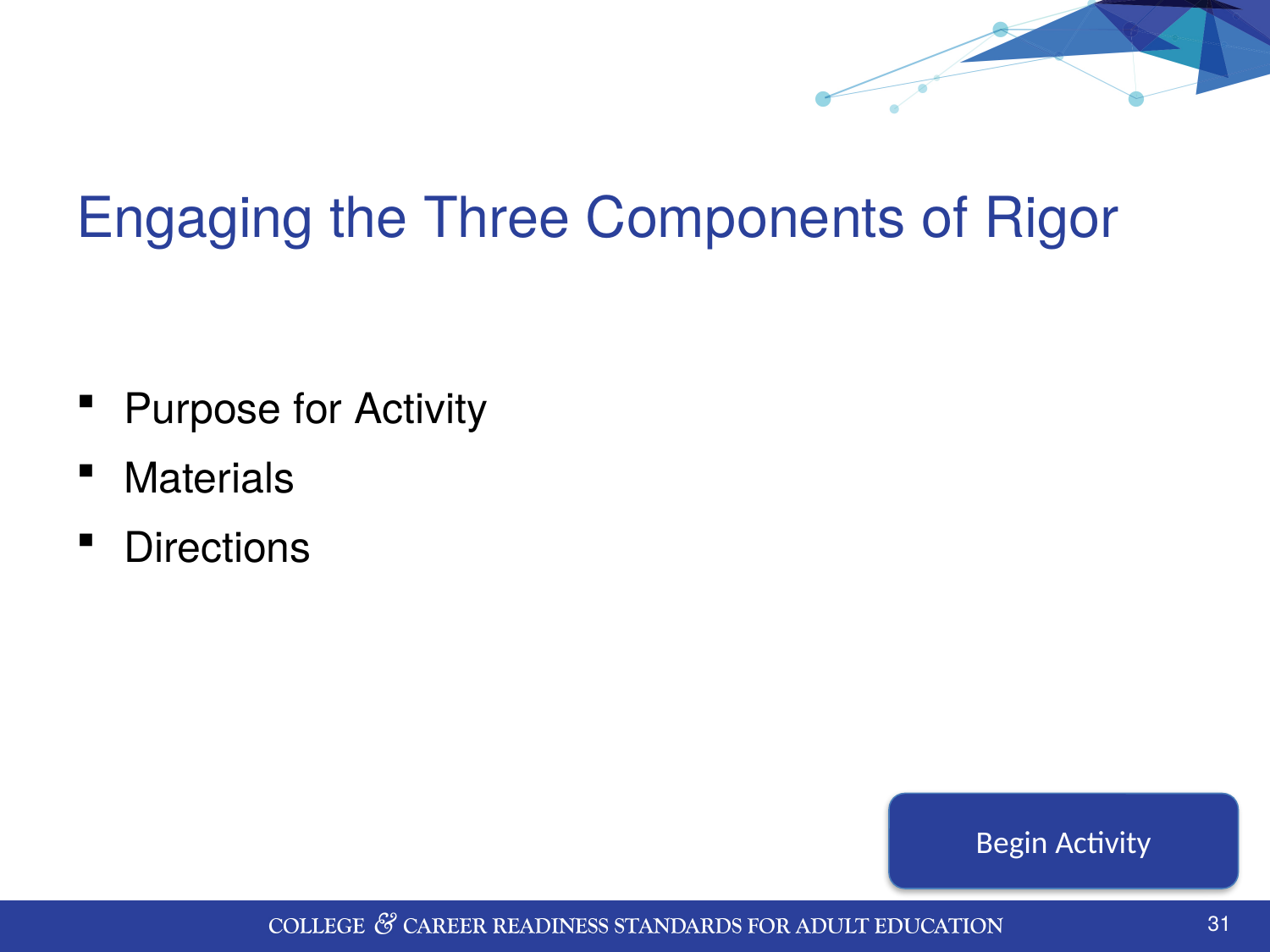

# Engaging the Three Components of Rigor
Purpose for Activity
Materials
Directions
Begin Activity
31